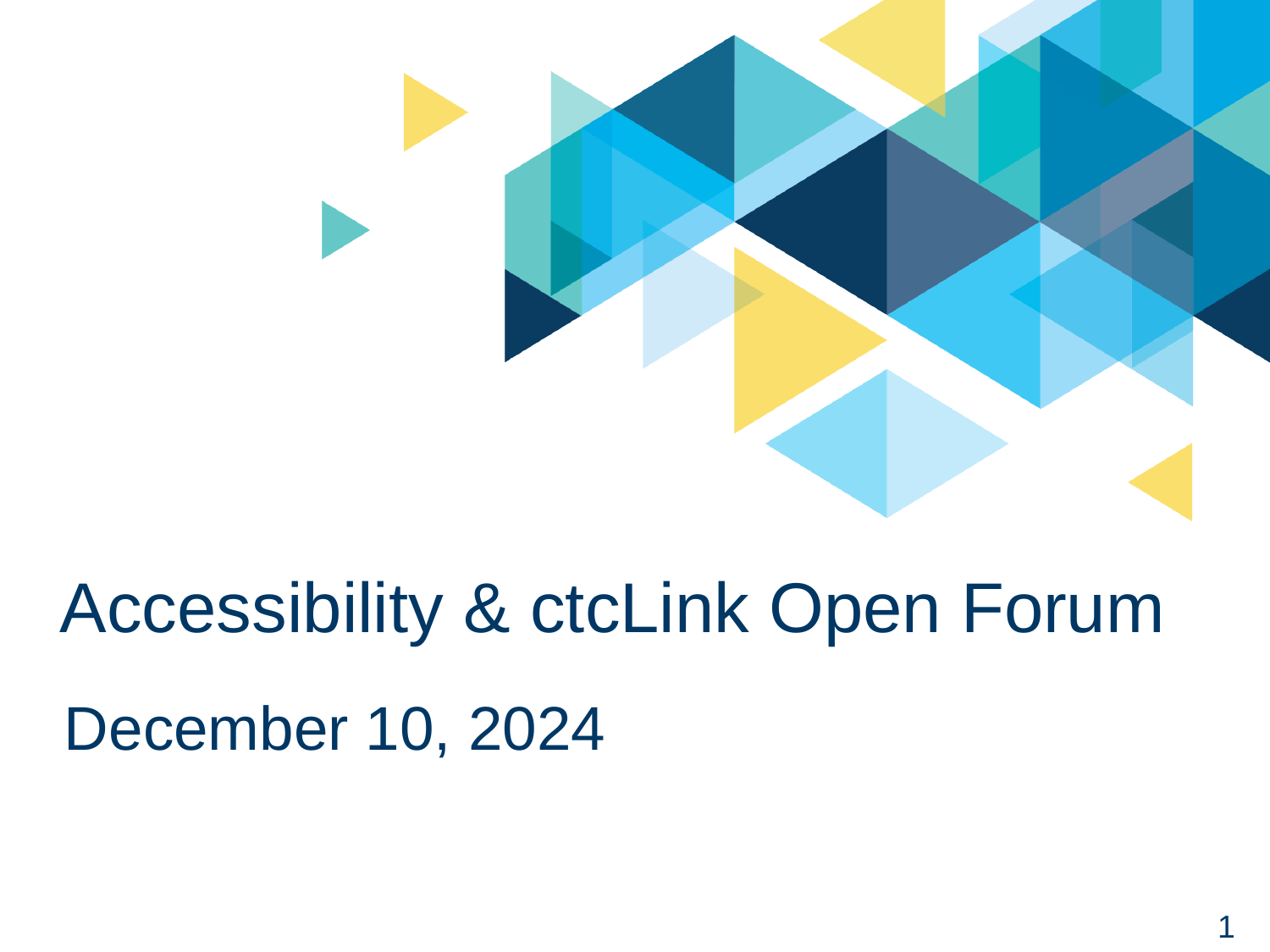

# Accessibility & ctcLink Open Forum
December 10, 2024
1